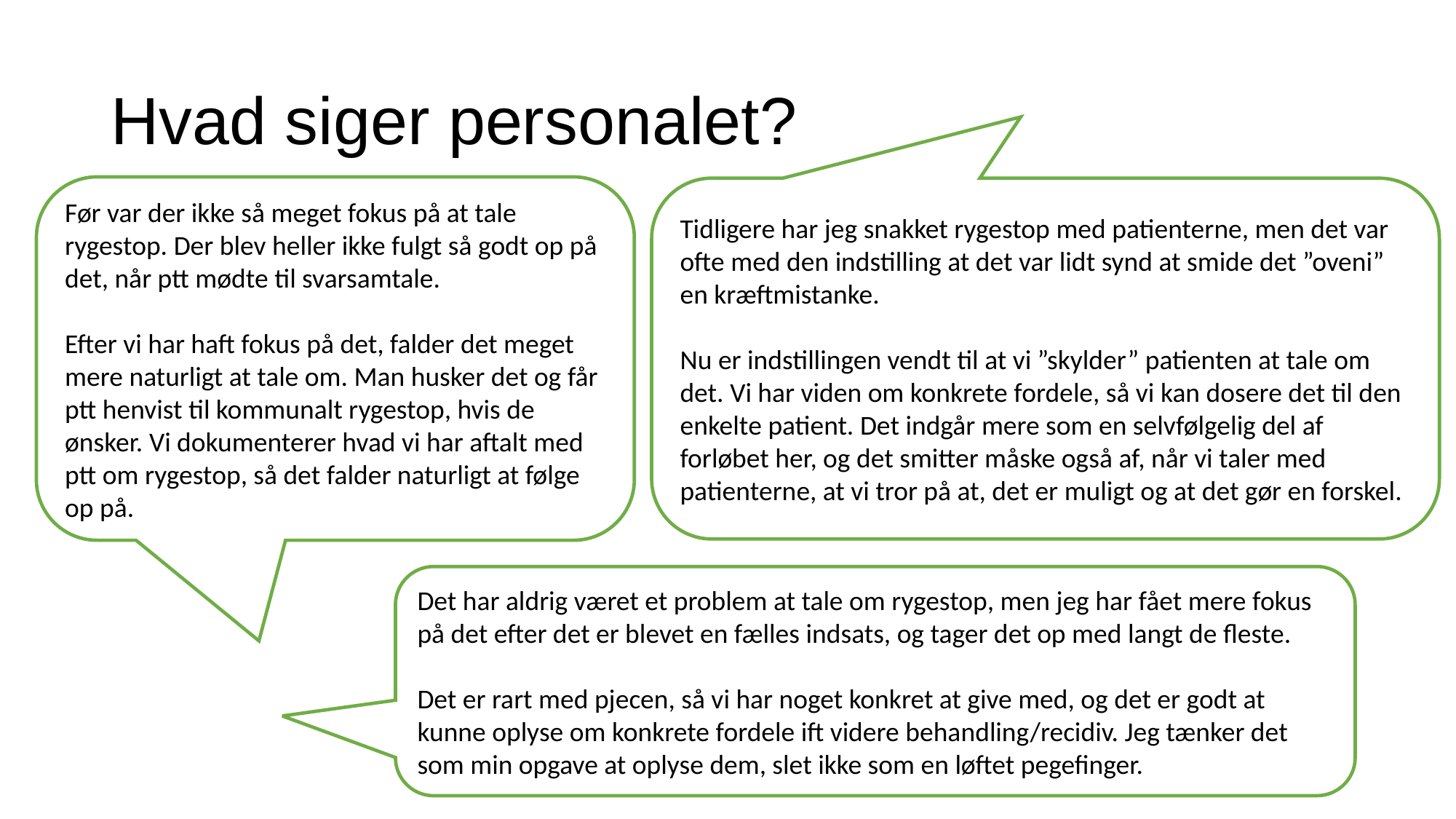

# Hvad siger personalet?
Før var der ikke så meget fokus på at tale rygestop. Der blev heller ikke fulgt så godt op på det, når ptt mødte til svarsamtale.

Efter vi har haft fokus på det, falder det meget mere naturligt at tale om. Man husker det og får ptt henvist til kommunalt rygestop, hvis de ønsker. Vi dokumenterer hvad vi har aftalt med ptt om rygestop, så det falder naturligt at følge op på.
Tidligere har jeg snakket rygestop med patienterne, men det var ofte med den indstilling at det var lidt synd at smide det ”oveni” en kræftmistanke.

Nu er indstillingen vendt til at vi ”skylder” patienten at tale om det. Vi har viden om konkrete fordele, så vi kan dosere det til den enkelte patient. Det indgår mere som en selvfølgelig del af forløbet her, og det smitter måske også af, når vi taler med patienterne, at vi tror på at, det er muligt og at det gør en forskel.
Det har aldrig været et problem at tale om rygestop, men jeg har fået mere fokus på det efter det er blevet en fælles indsats, og tager det op med langt de fleste.

Det er rart med pjecen, så vi har noget konkret at give med, og det er godt at kunne oplyse om konkrete fordele ift videre behandling/recidiv. Jeg tænker det som min opgave at oplyse dem, slet ikke som en løftet pegefinger.